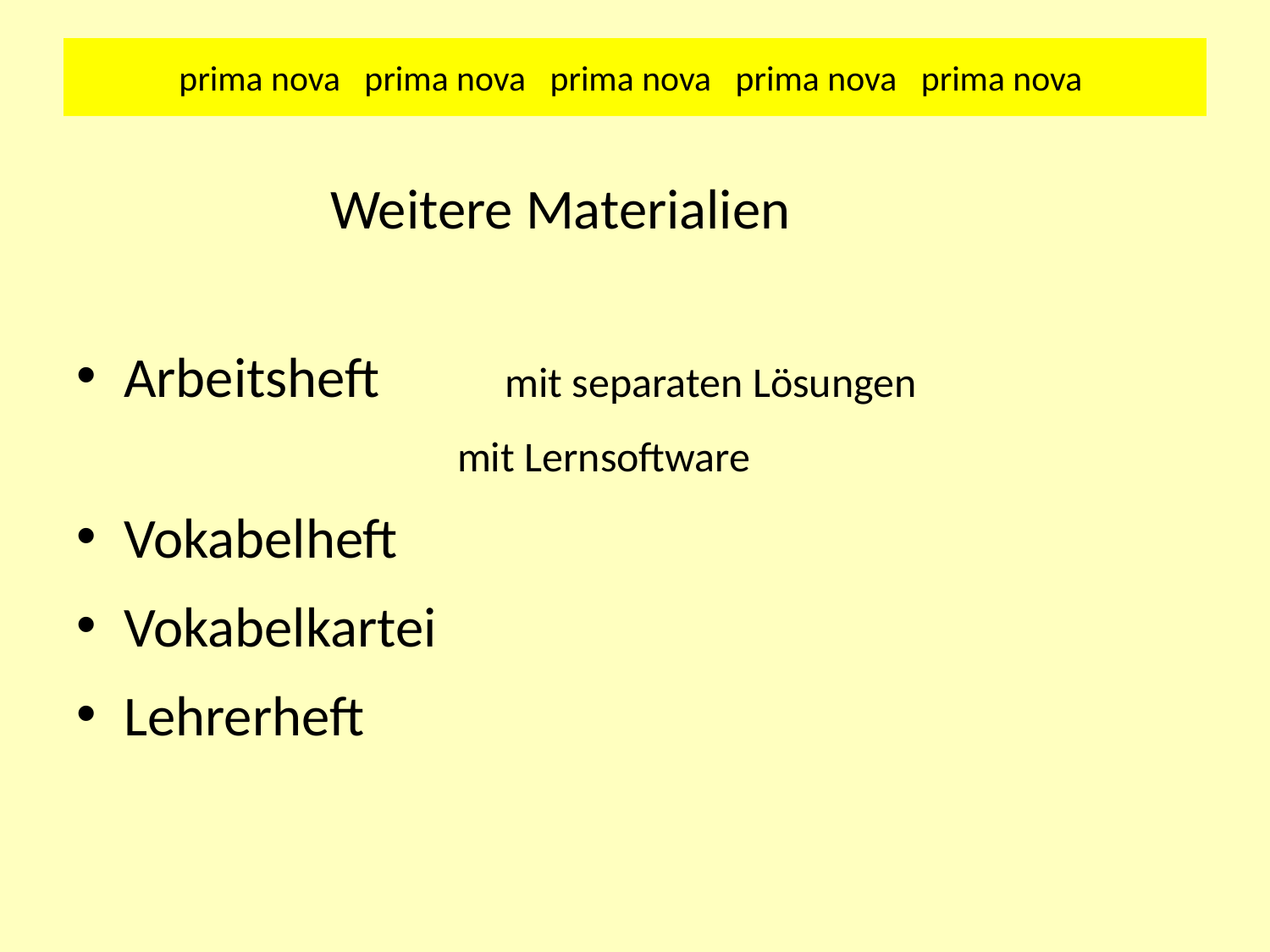

# prima nova   prima nova   prima nova   prima nova   prima nova
		Weitere Materialien

Arbeitsheft 	mit separaten Lösungen
			mit Lernsoftware
Vokabelheft
Vokabelkartei
Lehrerheft